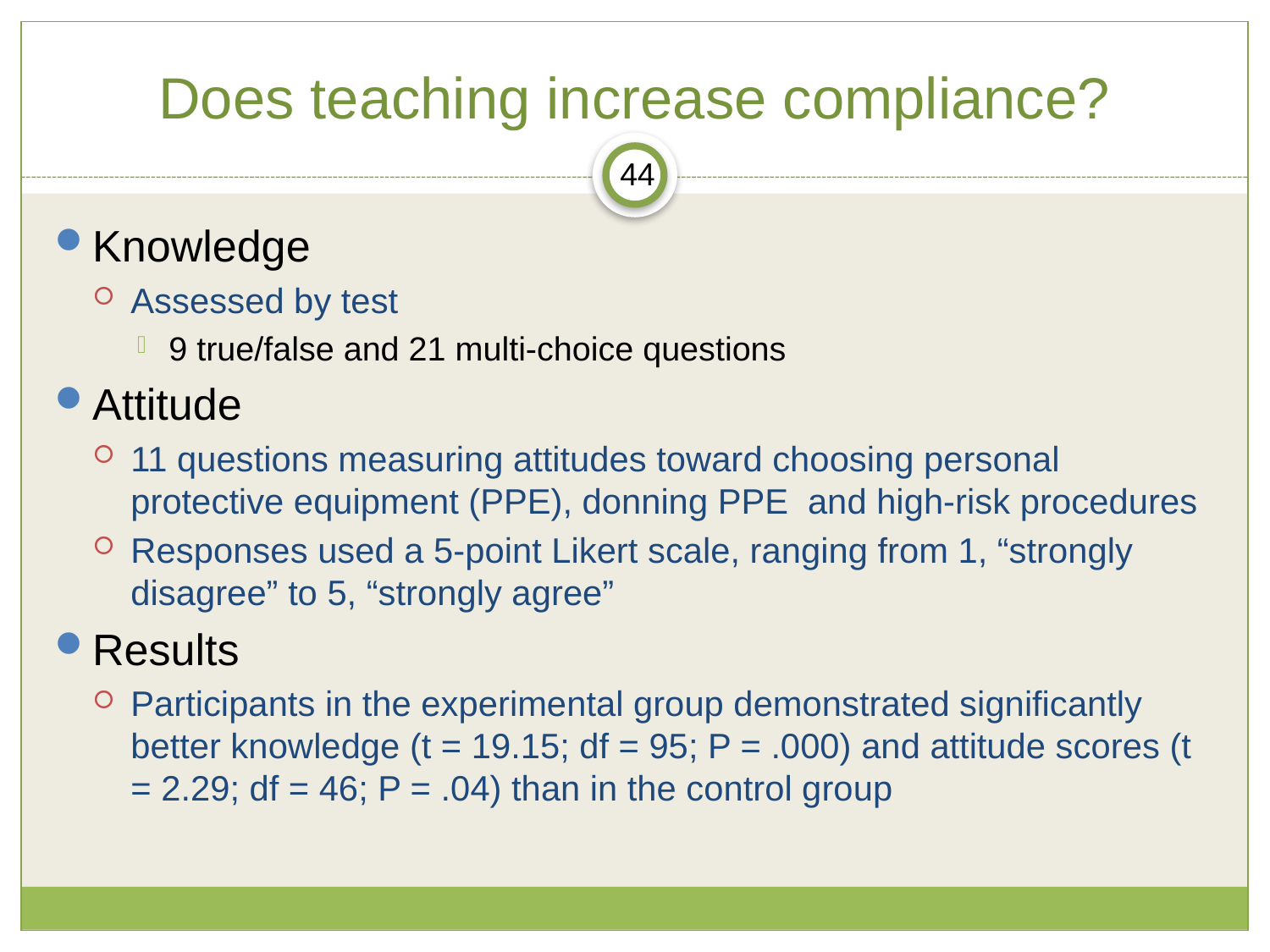

# Does teaching increase compliance?
44
Knowledge
Assessed by test
9 true/false and 21 multi-choice questions
Attitude
11 questions measuring attitudes toward choosing personal protective equipment (PPE), donning PPE  and high-risk procedures
Responses used a 5-point Likert scale, ranging from 1, “strongly disagree” to 5, “strongly agree”
Results
Participants in the experimental group demonstrated significantly better knowledge (t = 19.15; df = 95; P = .000) and attitude scores (t = 2.29; df = 46; P = .04) than in the control group